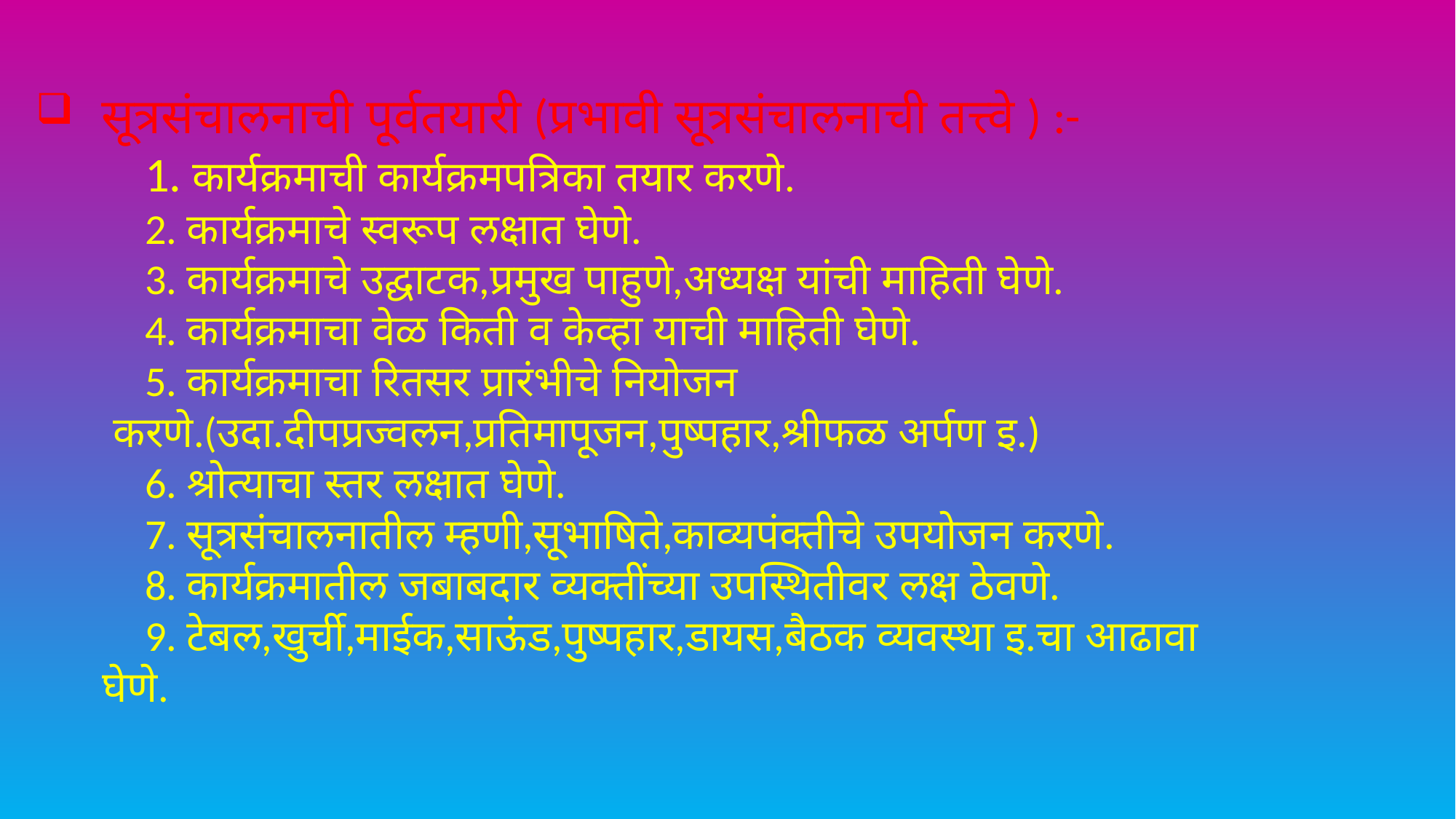

सूत्रसंचालनाची पूर्वतयारी (प्रभावी सूत्रसंचालनाची तत्त्वे ) :-
	1. कार्यक्रमाची कार्यक्रमपत्रिका तयार करणे.
	2. कार्यक्रमाचे स्वरूप लक्षात घेणे.
	3. कार्यक्रमाचे उद्घाटक,प्रमुख पाहुणे,अध्यक्ष यांची माहिती घेणे.
	4. कार्यक्रमाचा वेळ किती व केव्हा याची माहिती घेणे.
	5. कार्यक्रमाचा रितसर प्रारंभीचे नियोजन
       करणे.(उदा.दीपप्रज्वलन,प्रतिमापूजन,पुष्पहार,श्रीफळ अर्पण इ.)
	6. श्रोत्याचा स्तर लक्षात घेणे.
	7. सूत्रसंचालनातील म्हणी,सूभाषिते,काव्यपंक्तीचे उपयोजन करणे.
	8. कार्यक्रमातील जबाबदार व्यक्तींच्या उपस्थितीवर लक्ष ठेवणे.
	9. टेबल,खुर्ची,माईक,साऊंड,पुष्पहार,डायस,बैठक व्यवस्था इ.चा आढावा
      घेणे.